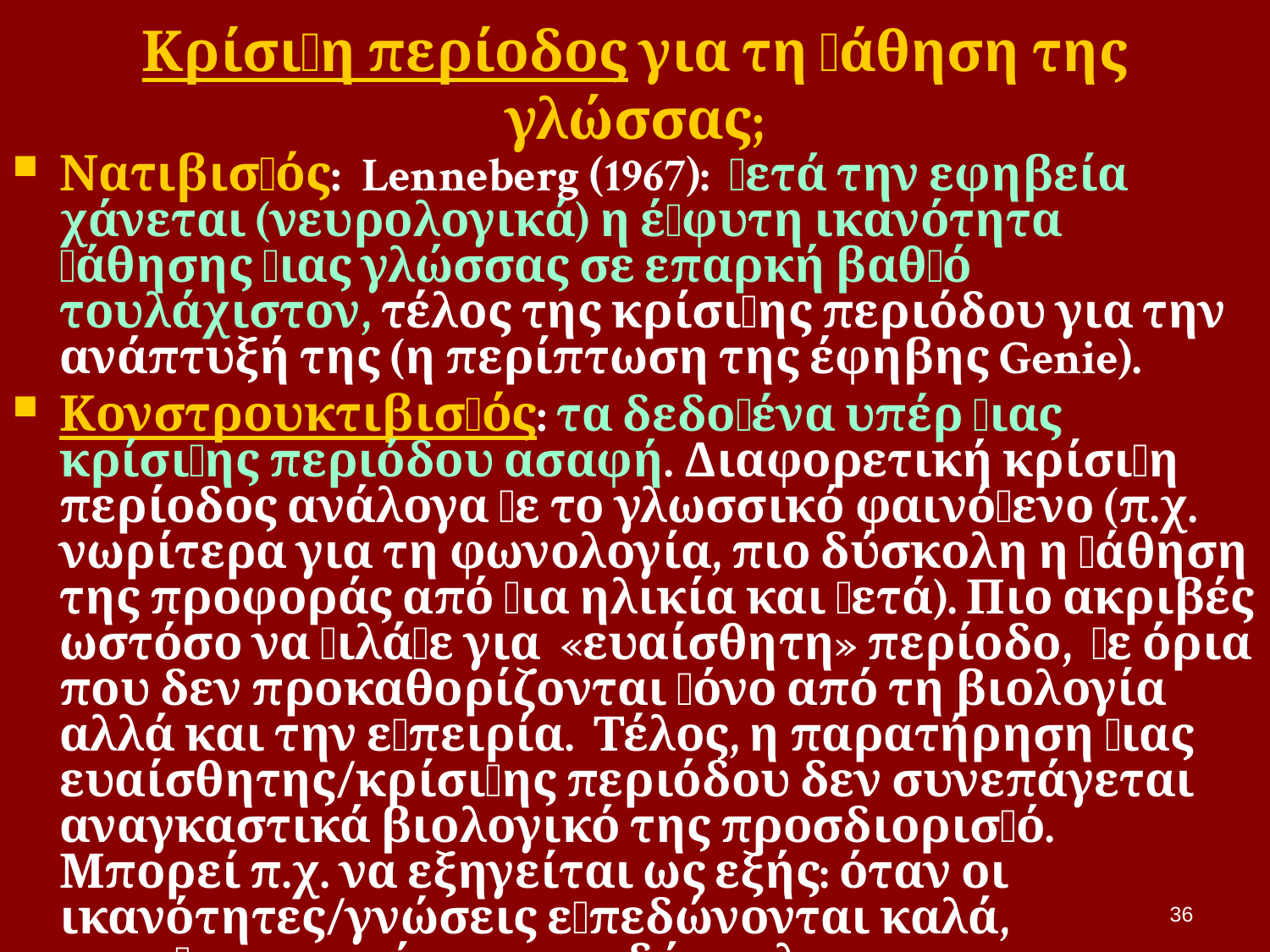

# Κρίσιμη περίοδος για τη μάθηση της γλώσσας;
Νατιβισμός:  Lenneberg (1967):  μετά την εφηβεία χάνεται (νευρολογικά) η έμφυτη ικανότητα μάθησης μιας γλώσσας σε επαρκή βαθμό τουλάχιστον, τέλος της κρίσιμης περιόδου για την ανάπτυξή της (η περίπτωση της έφηβης Genie).
Κονστρουκτιβισμός: τα δεδομένα υπέρ μιας κρίσιμης περιόδου ασαφή. Διαφορετική κρίσιμη περίοδος ανάλογα με το γλωσσικό φαινόμενο (π.χ. νωρίτερα για τη φωνολογία, πιο δύσκολη η μάθηση της προφοράς από μια ηλικία και μετά). Πιο ακριβές ωστόσο να μιλάμε για  «ευαίσθητη» περίοδο,  με όρια που δεν προκαθορίζονται μόνο από τη βιολογία αλλά και την εμπειρία.  Τέλος, η παρατήρηση μιας ευαίσθητης/κρίσιμης περιόδου δεν συνεπάγεται αναγκαστικά βιολογικό της προσδιορισμό.   Μπορεί π.χ. να εξηγείται ως εξής: όταν οι ικανότητες/γνώσεις εμπεδώνονται καλά, αυτοματοποιούνται  και δύσκολα αναδιοργανώνονται (ΜacWhinney 1992). Π.χ. η καλή προφορά μιας γλώσσας δυσκολεύει τη μάθηση της προφοράς μιας άλλης
36